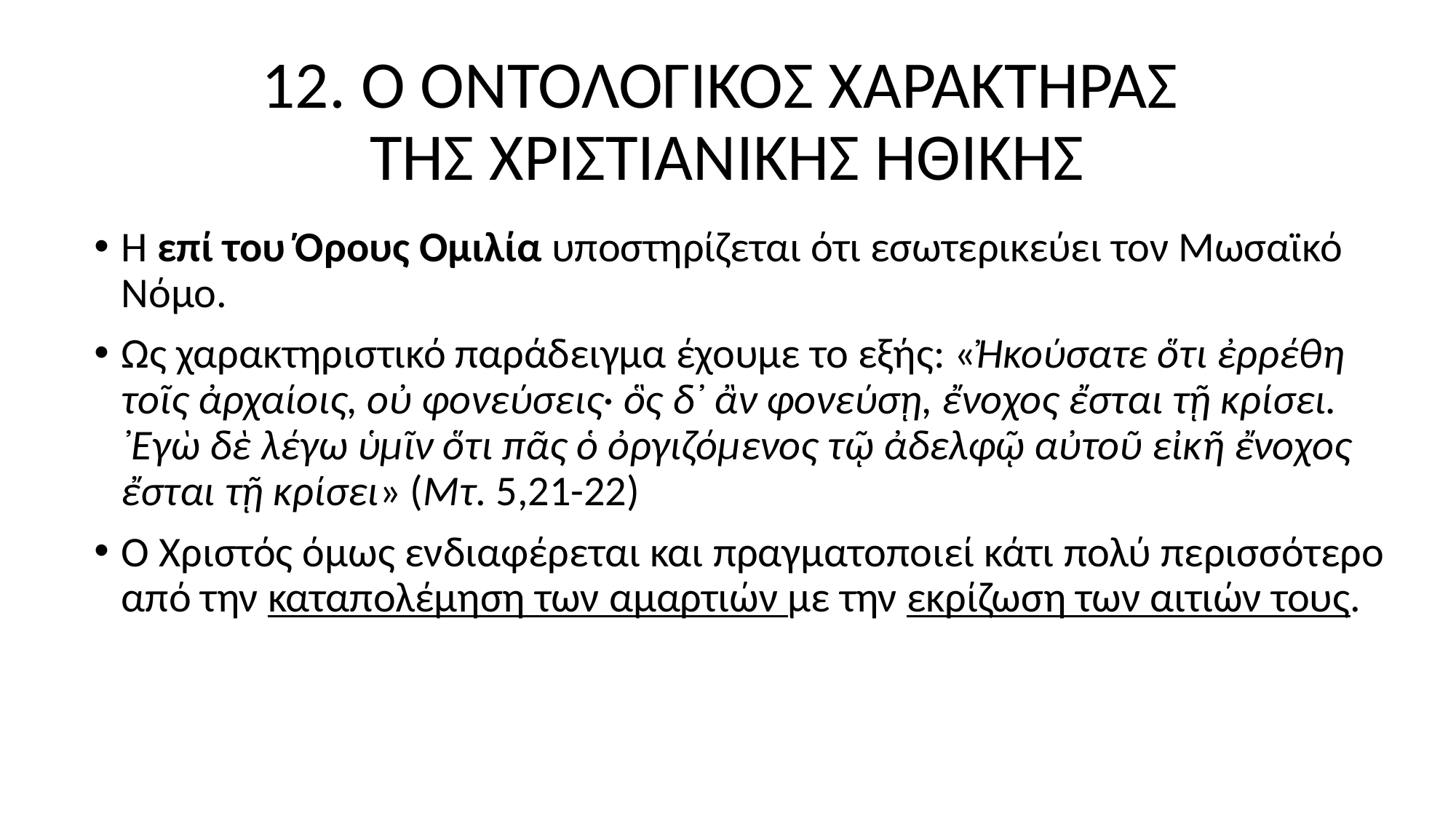

# 12. Ο ΟΝΤΟΛΟΓΙΚΟΣ ΧΑΡΑΚΤΗΡΑΣ ΤΗΣ ΧΡΙΣΤΙΑΝΙΚΗΣ ΗΘΙΚΗΣ
Η επί του Όρους Ομιλία υποστηρίζεται ότι εσωτερικεύει τον Μωσαϊκό Νόμο.
Ως χαρακτηριστικό παράδειγμα έχουμε το εξής: «Ἠκούσατε ὅτι ἐρρέθη τοῖς ἀρχαίοις, οὐ φονεύσεις· ὃς δ᾿ ἂν φονεύσῃ, ἔνοχος ἔσται τῇ κρίσει. ᾿Εγὼ δὲ λέγω ὑμῖν ὅτι πᾶς ὁ ὀργιζόμενος τῷ ἀδελφῷ αὐτοῦ εἰκῆ ἔνοχος ἔσται τῇ κρίσει» (Μτ. 5,21-22)
Ο Χριστός όμως ενδιαφέρεται και πραγματοποιεί κάτι πολύ περισσότερο από την καταπολέμηση των αμαρτιών με την εκρίζωση των αιτιών τους.